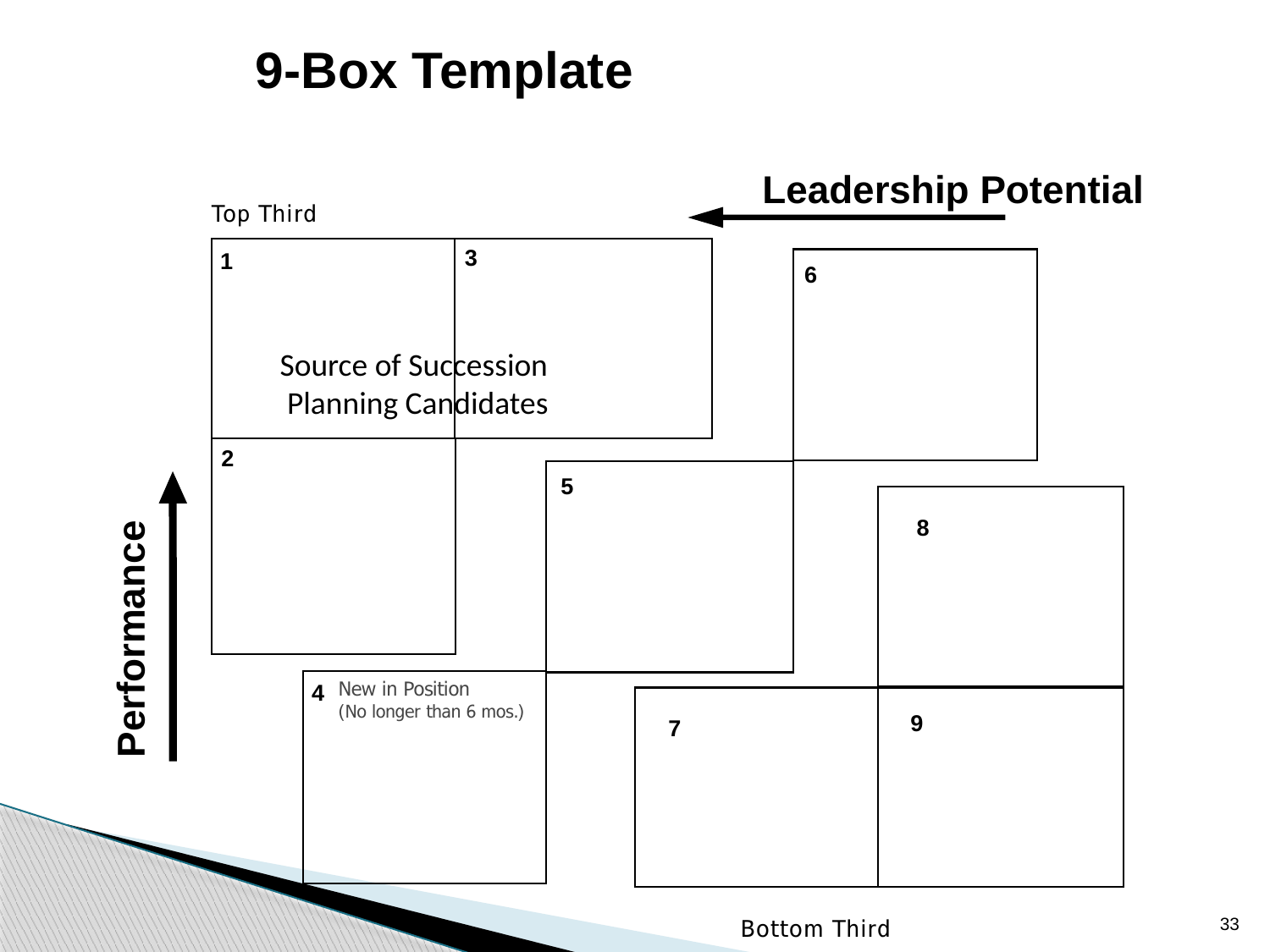

9-Box Template
Leadership Potential

Top Third

3
1

6

Source of Succession
 Planning Candidates

2

5

8
Performance

New in Position
(No longer than 6 mos.)
4

9
7
33
Bottom Third